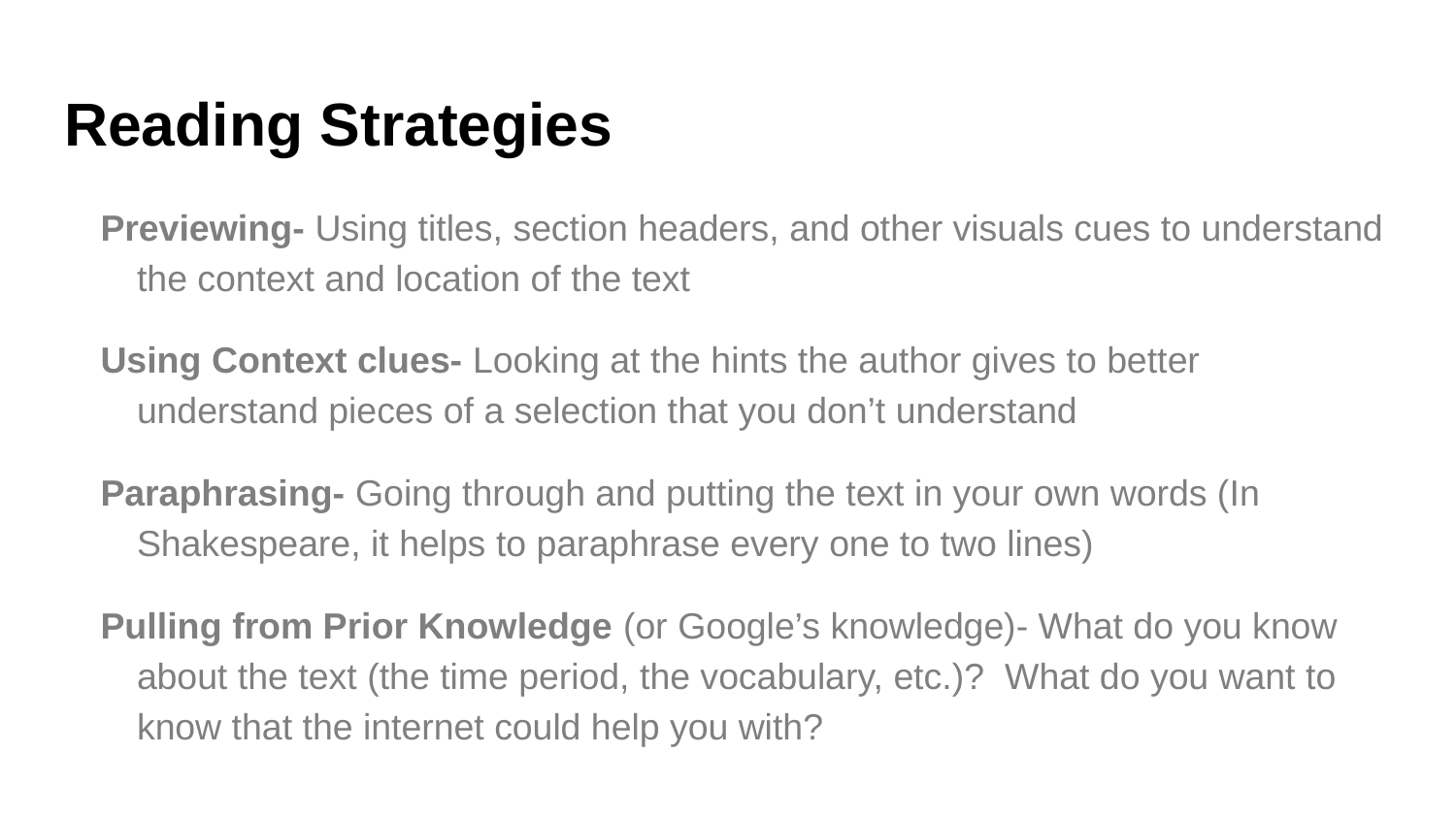

# Reading Strategies
Previewing- Using titles, section headers, and other visuals cues to understand the context and location of the text
Using Context clues- Looking at the hints the author gives to better understand pieces of a selection that you don’t understand
Paraphrasing- Going through and putting the text in your own words (In Shakespeare, it helps to paraphrase every one to two lines)
Pulling from Prior Knowledge (or Google’s knowledge)- What do you know about the text (the time period, the vocabulary, etc.)?  What do you want to know that the internet could help you with?